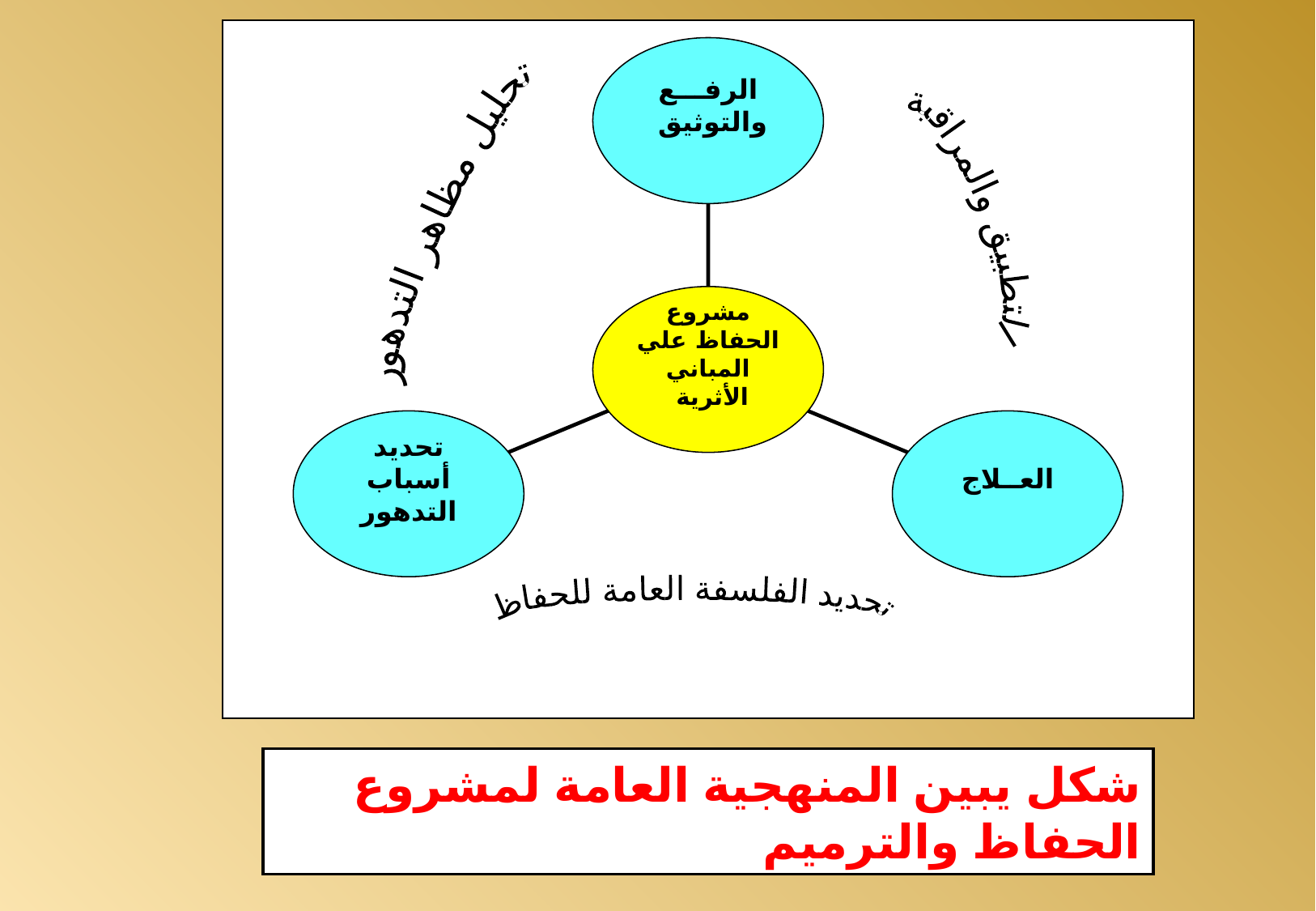

الرفـــع والتوثيق

التطبيق والمراقبة

تحليل مظاهر التدهور
مشروع الحفاظ علي المباني الأثرية

تحديد أسباب التدهور

العــلاج

تحديد الفلسفة العامة للحفاظ
شكل يبين المنهجية العامة لمشروع الحفاظ والترميم